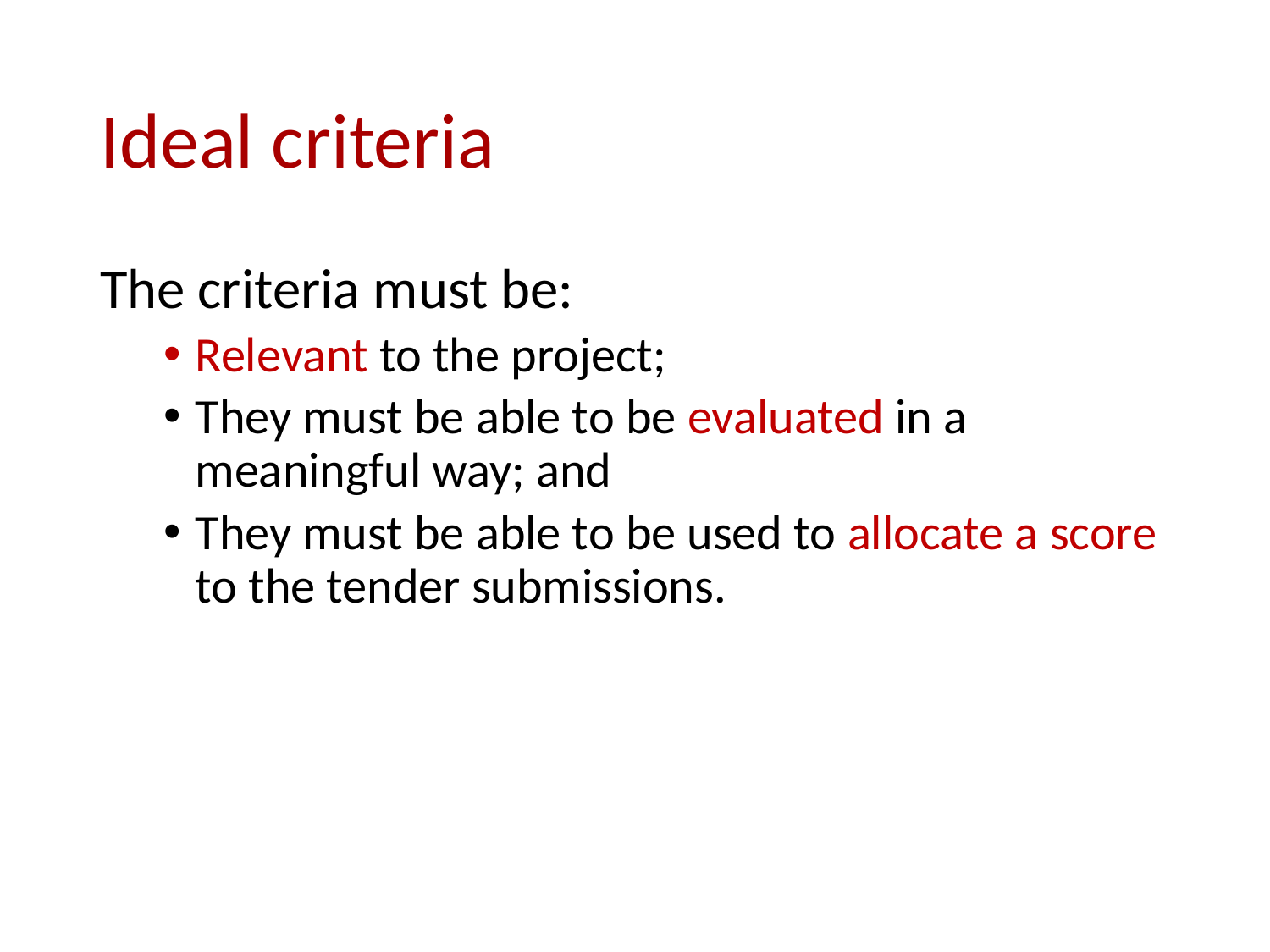

# Ideal criteria
The criteria must be:
Relevant to the project;
They must be able to be evaluated in a meaningful way; and
They must be able to be used to allocate a score to the tender submissions.